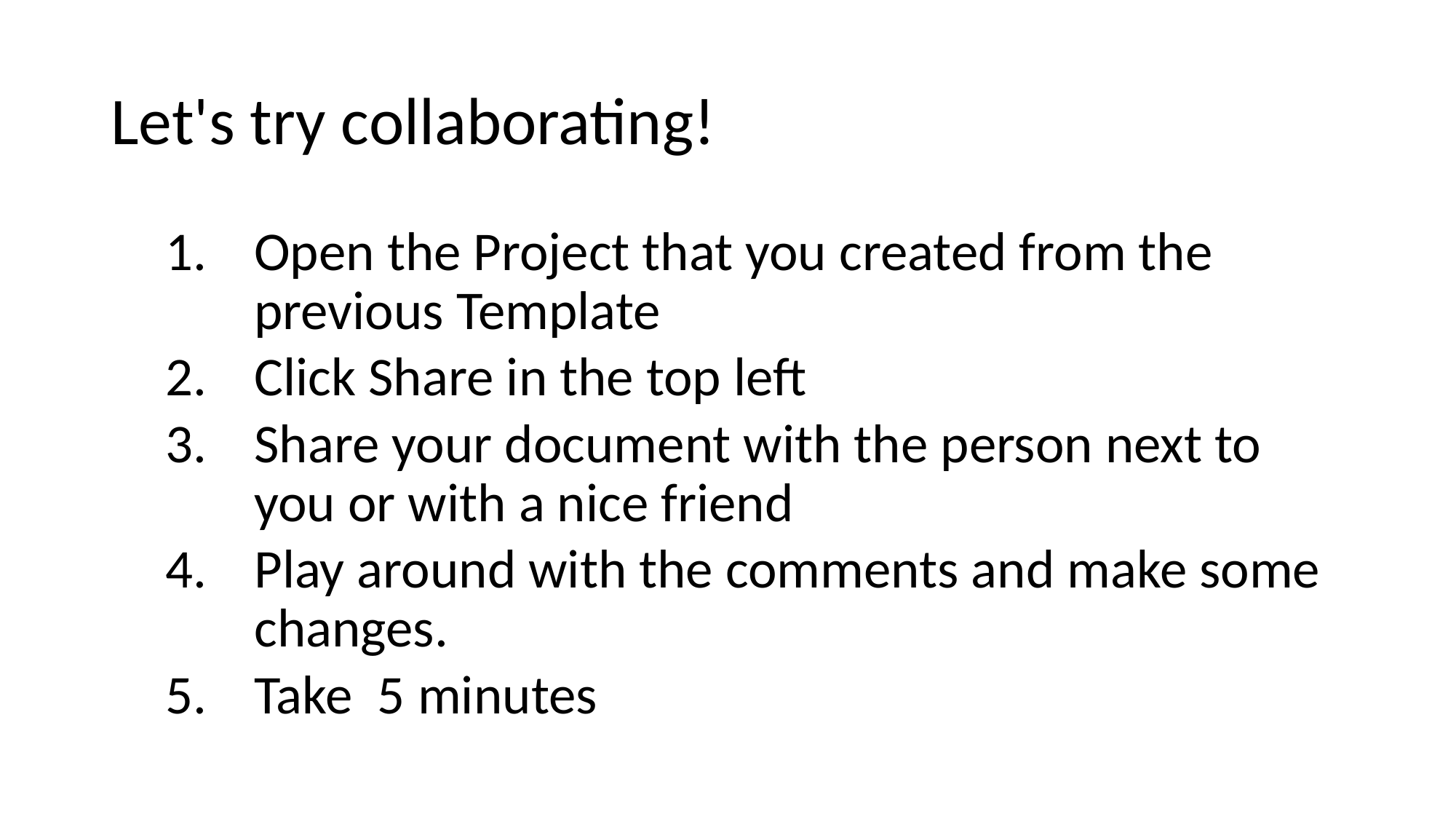

# Let's try collaborating!
Open the Project that you created from the previous Template
Click Share in the top left
Share your document with the person next to you or with a nice friend
Play around with the comments and make some changes.
Take  5 minutes